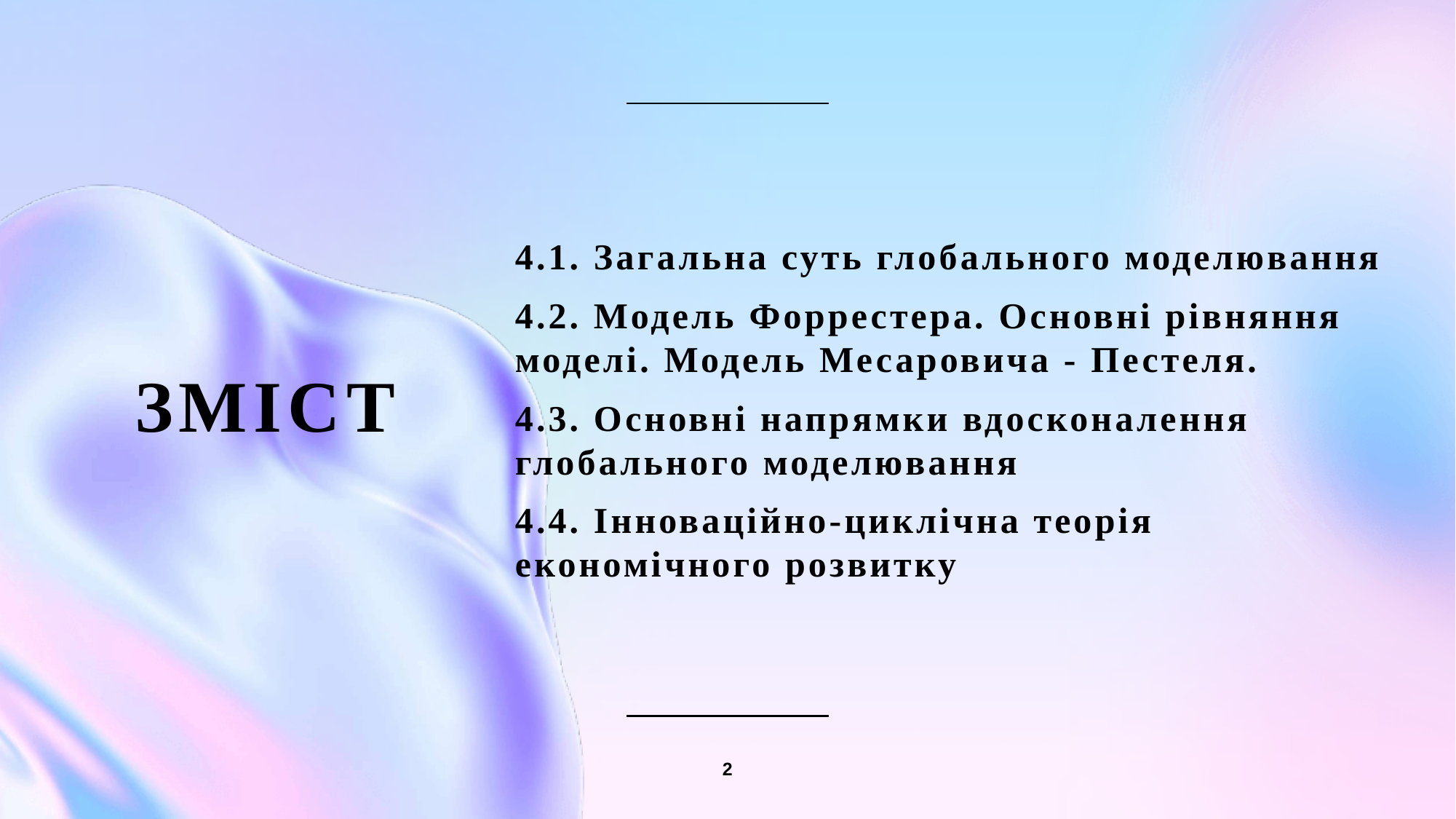

# Зміст
4.1. Загальна суть глобального моделювання
4.2. Модель Форрестера. Основні рівняння моделі. Модель Месаровича - Пестеля.
4.3. Основні напрямки вдосконалення глобального моделювання
4.4. Інноваційно-циклічна теорія економічного розвитку
2